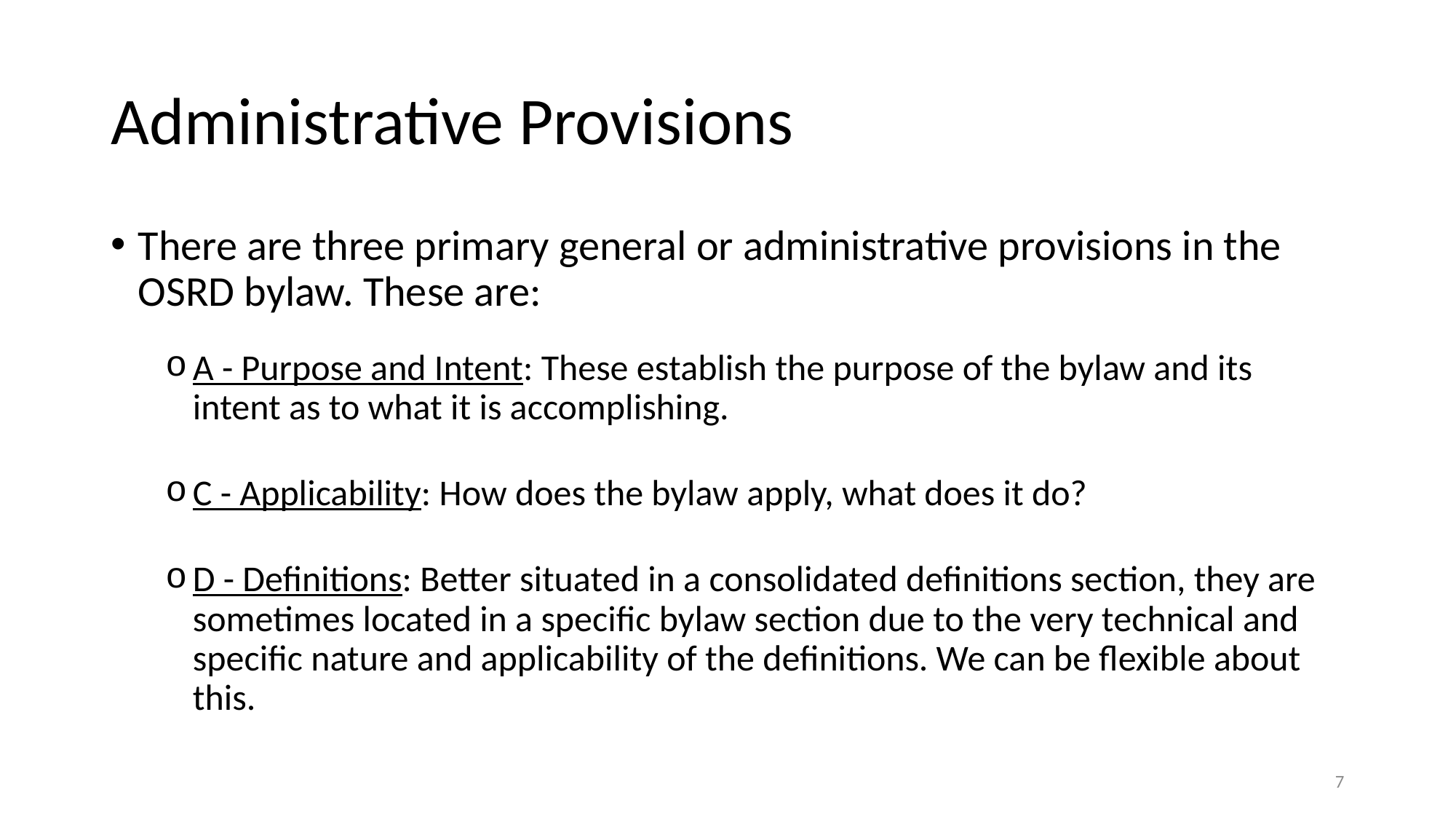

# Administrative Provisions
There are three primary general or administrative provisions in the OSRD bylaw. These are:
A - Purpose and Intent: These establish the purpose of the bylaw and its intent as to what it is accomplishing.
C - Applicability: How does the bylaw apply, what does it do?
D - Definitions: Better situated in a consolidated definitions section, they are sometimes located in a specific bylaw section due to the very technical and specific nature and applicability of the definitions. We can be flexible about this.
7